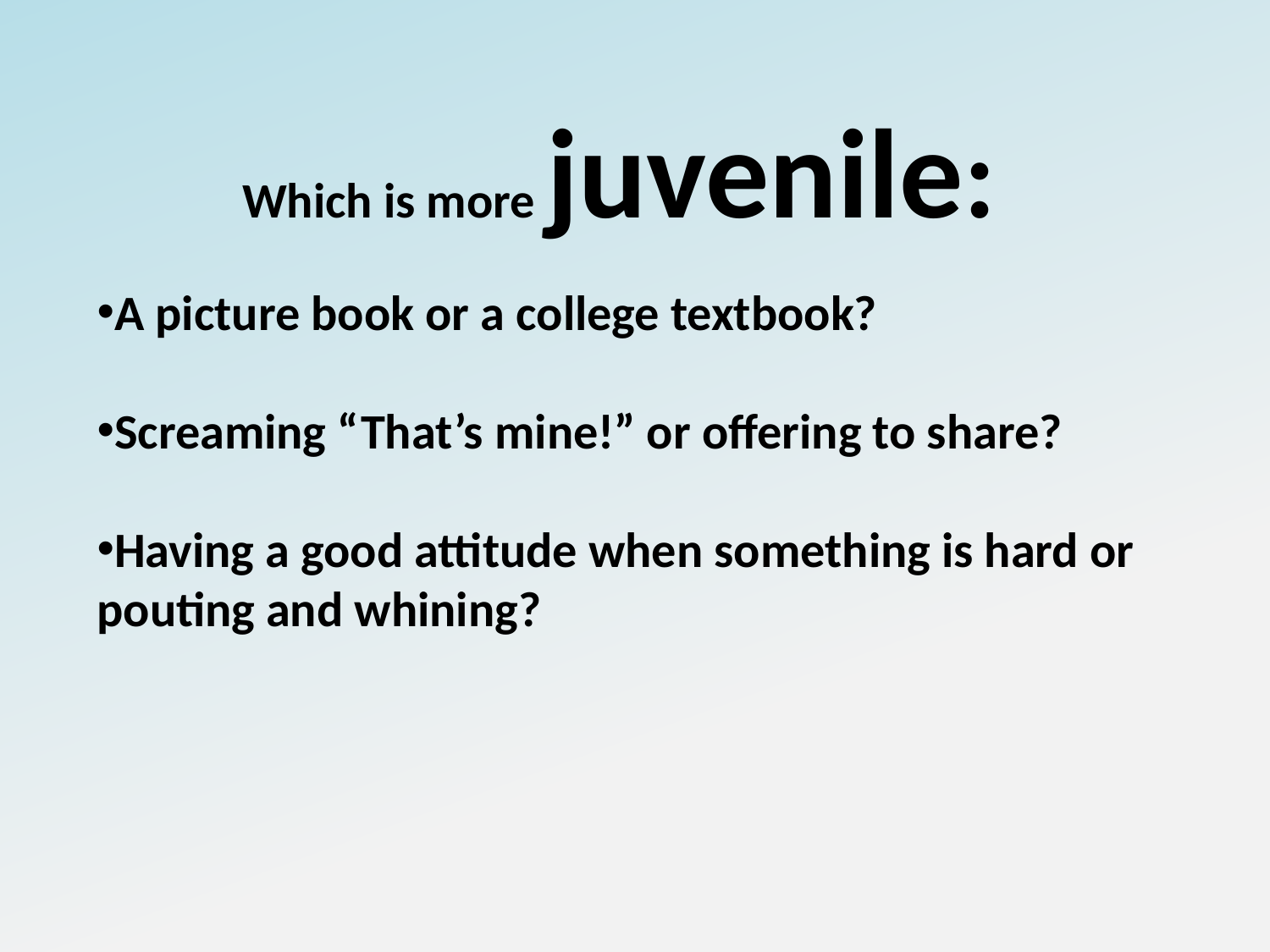

Which is more juvenile:
A picture book or a college textbook?

Screaming “That’s mine!” or offering to share?

Having a good attitude when something is hard or pouting and whining?